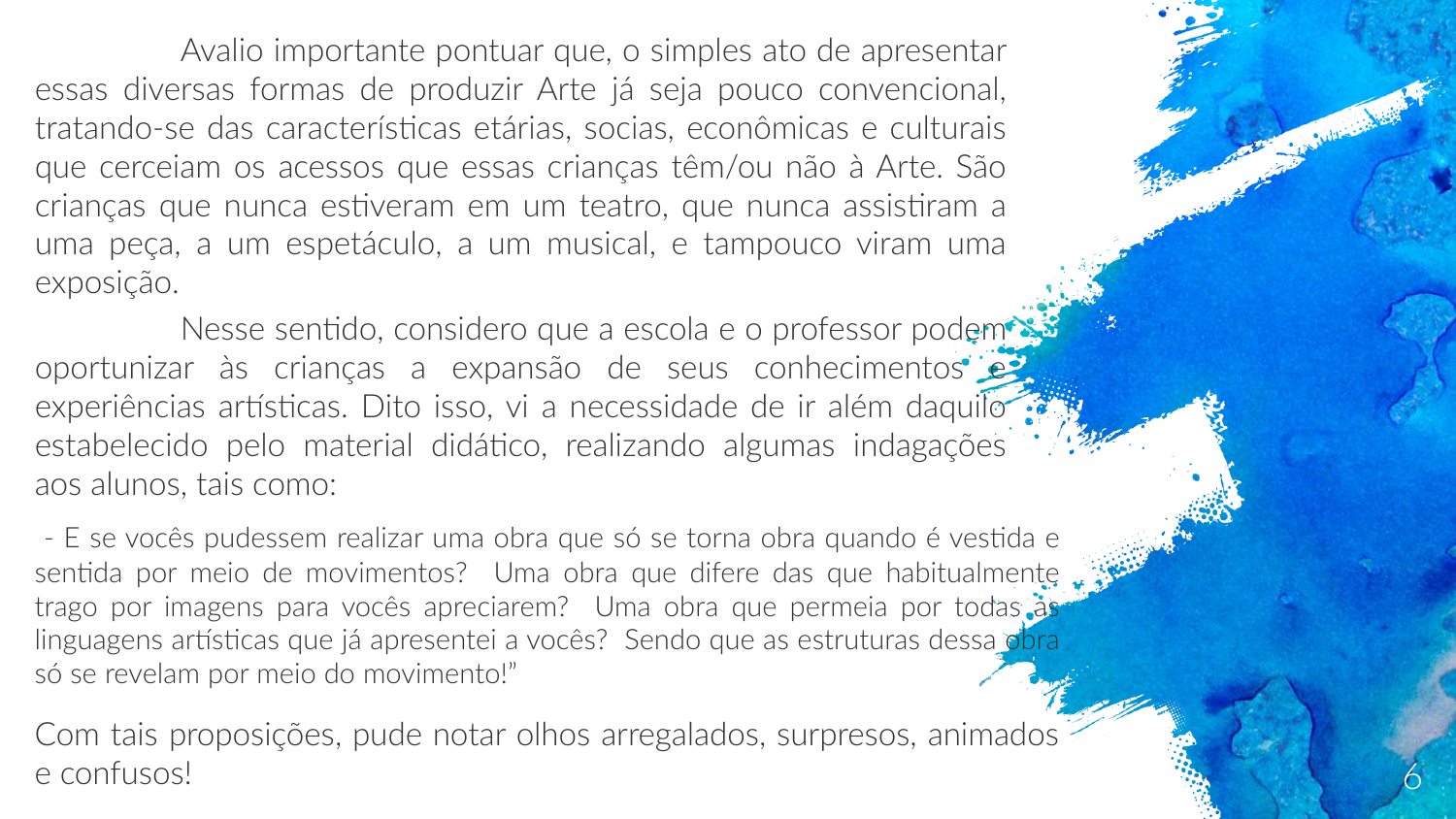

Avalio importante pontuar que, o simples ato de apresentar essas diversas formas de produzir Arte já seja pouco convencional, tratando-se das características etárias, socias, econômicas e culturais que cerceiam os acessos que essas crianças têm/ou não à Arte. São crianças que nunca estiveram em um teatro, que nunca assistiram a uma peça, a um espetáculo, a um musical, e tampouco viram uma exposição.
	Nesse sentido, considero que a escola e o professor podem oportunizar às crianças a expansão de seus conhecimentos e experiências artísticas. Dito isso, vi a necessidade de ir além daquilo estabelecido pelo material didático, realizando algumas indagações aos alunos, tais como:

 - E se vocês pudessem realizar uma obra que só se torna obra quando é vestida e sentida por meio de movimentos?  Uma obra que difere das que habitualmente trago por imagens para vocês apreciarem?  Uma obra que permeia por todas as linguagens artísticas que já apresentei a vocês?  Sendo que as estruturas dessa obra só se revelam por meio do movimento!”
Com tais proposições, pude notar olhos arregalados, surpresos, animados e confusos!
6